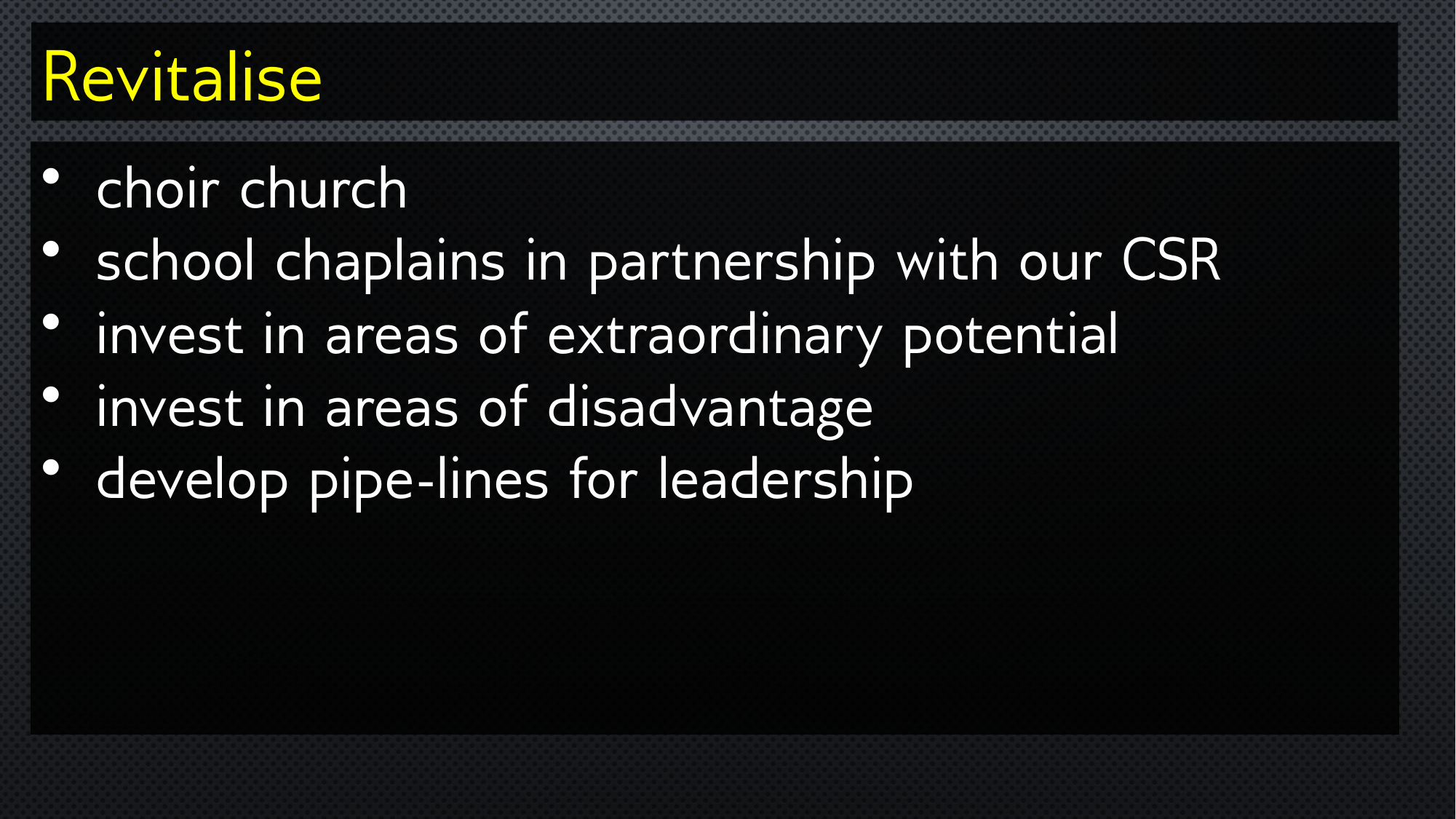

Revitalise
choir church
school chaplains in partnership with our CSR
invest in areas of extraordinary potential
invest in areas of disadvantage
develop pipe-lines for leadership